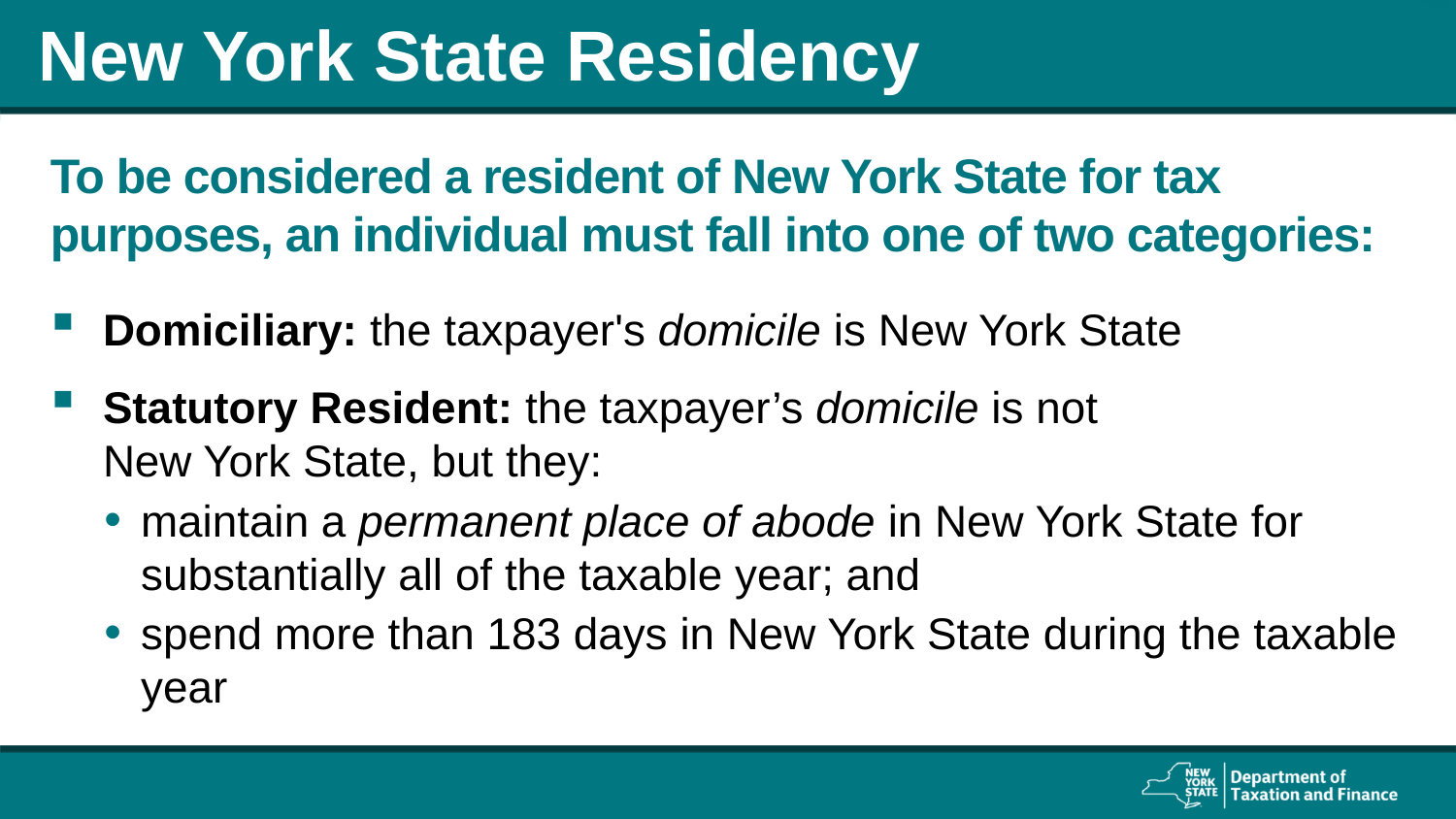

# New York State Residency
To be considered a resident of New York State for tax purposes, an individual must fall into one of two categories:
Domiciliary: the taxpayer's domicile is New York State
Statutory Resident: the taxpayer’s domicile is not
New York State, but they:
maintain a permanent place of abode in New York State for substantially all of the taxable year; and
spend more than 183 days in New York State during the taxable year